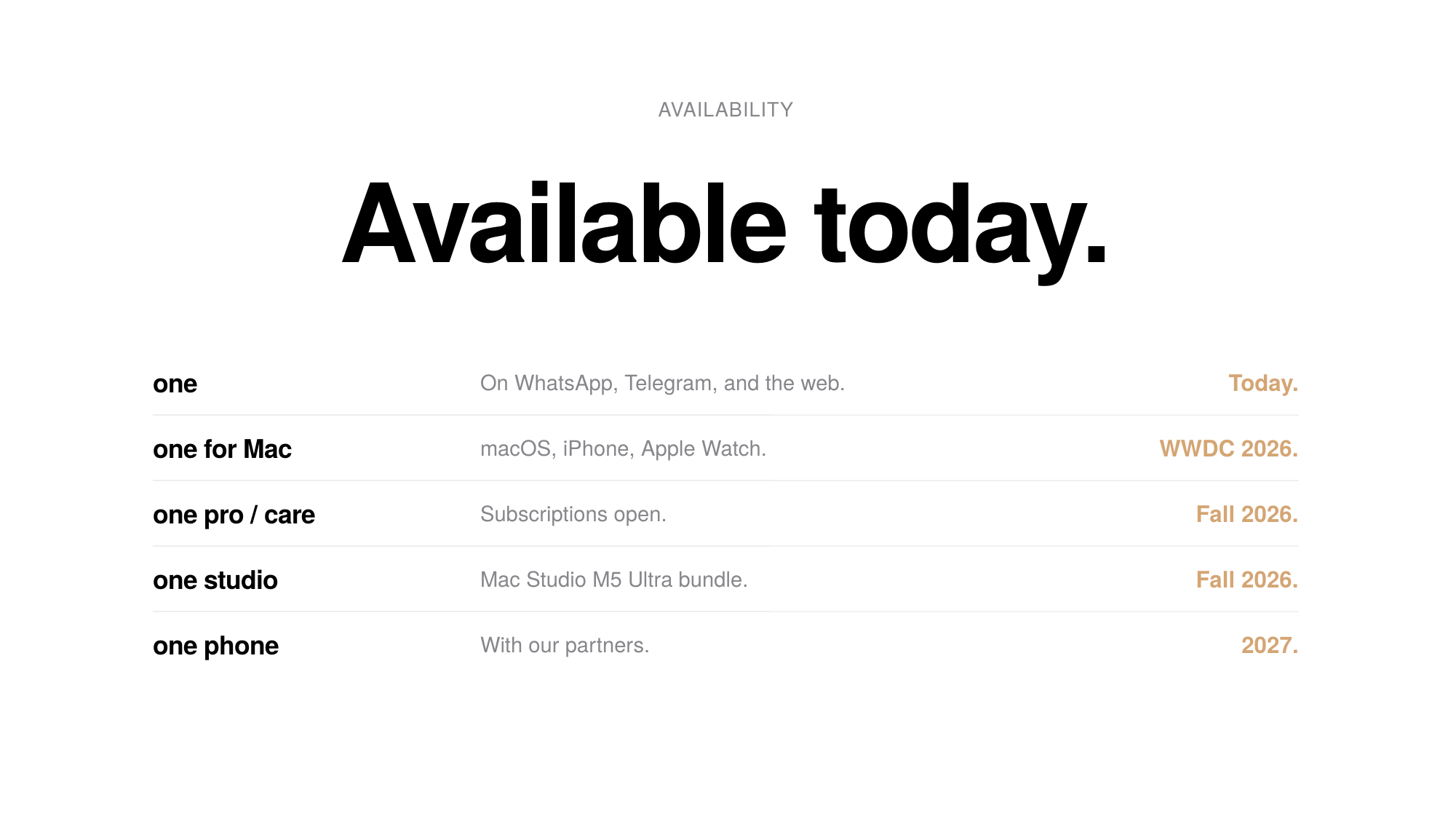

AVAILABILITY
Available today.
one
On WhatsApp, Telegram, and the web.
Today.

one for Mac
macOS, iPhone, Apple Watch.
WWDC 2026.

one pro / care
Subscriptions open.
Fall 2026.

one studio
Mac Studio M5 Ultra bundle.
Fall 2026.

one phone
With our partners.
2027.